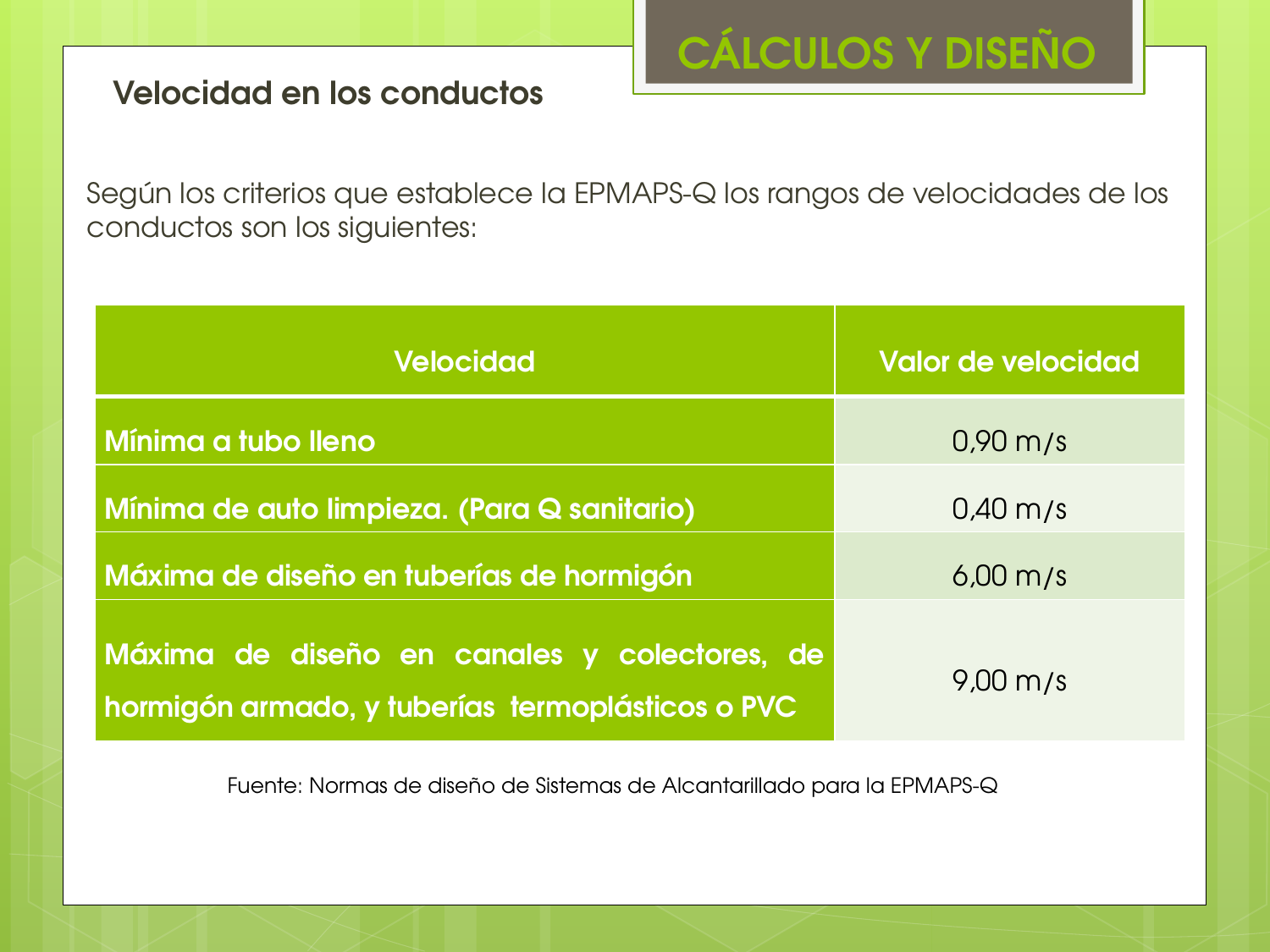

CÁLCULOS Y DISEÑO

    Velocidad en los conductos

Según los criterios que establece la EPMAPS-Q los rangos de velocidades de los conductos son los siguientes:

| Velocidad | Valor de velocidad |
| --- | --- |
| Mínima a tubo lleno | 0,90 m/s |
| Mínima de auto limpieza. (Para Q sanitario) | 0,40 m/s |
| Máxima de diseño en tuberías de hormigón | 6,00 m/s |
| Máxima de diseño en canales y colectores, de hormigón armado, y tuberías termoplásticos o PVC | 9,00 m/s |
Fuente: Normas de diseño de Sistemas de Alcantarillado para la EPMAPS-Q